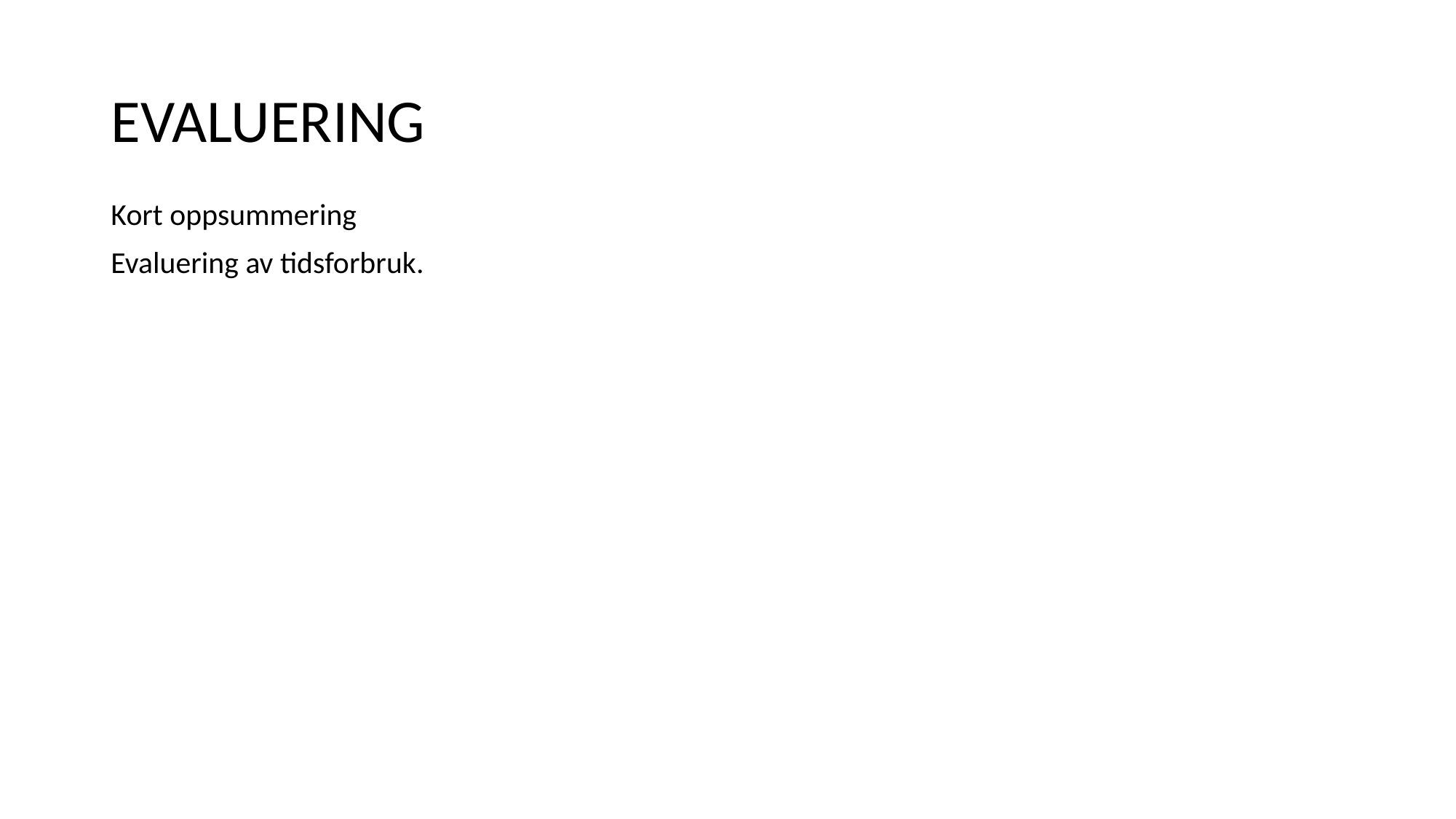

# EVALUERING
Kort oppsummering
Evaluering av tidsforbruk.